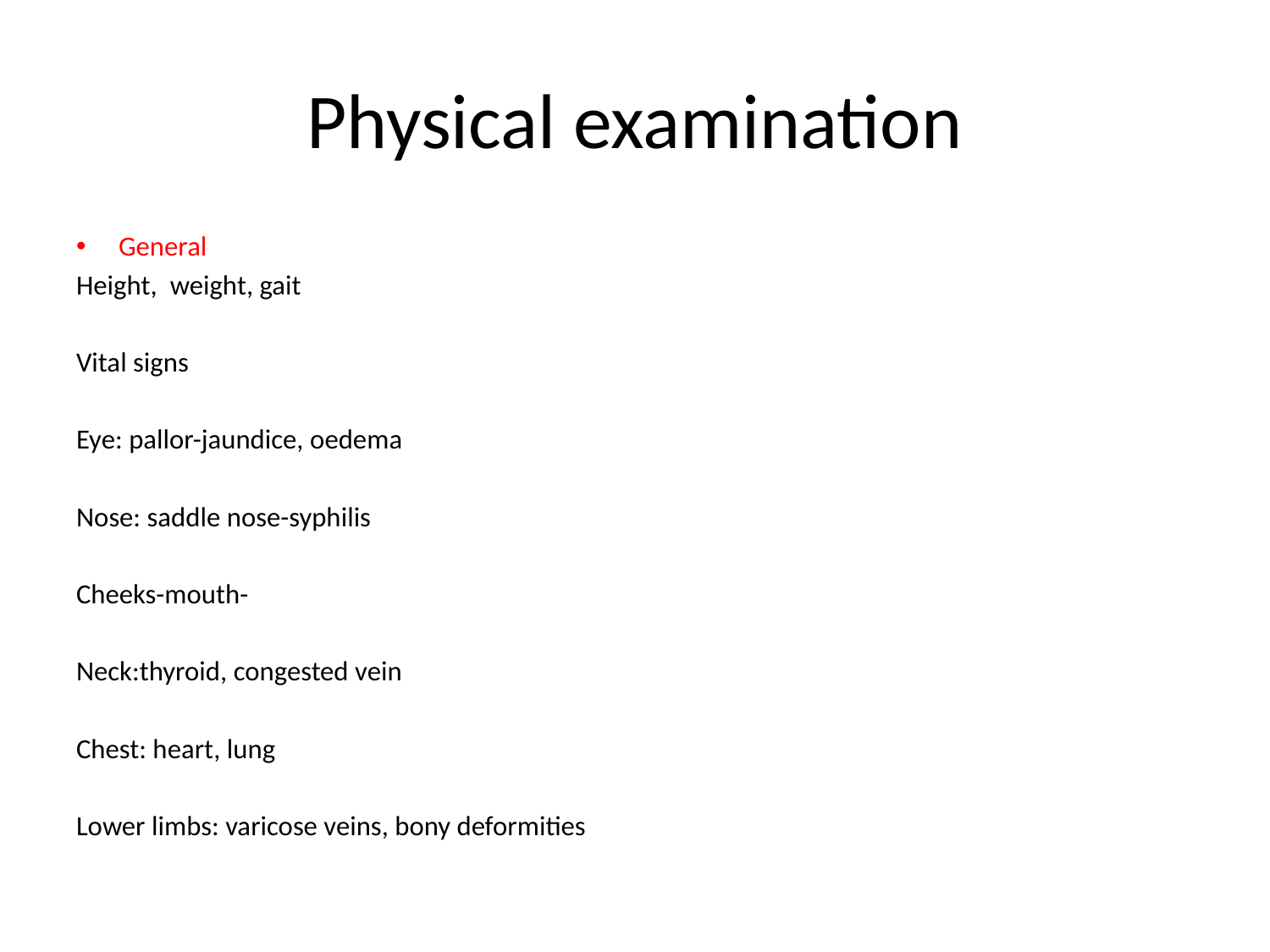

# Physical examination
General
Height,  weight, gait

Vital signs

Eye: pallor-jaundice, oedema

Nose: saddle nose-syphilis

Cheeks-mouth-

Neck:thyroid, congested vein

Chest: heart, lung

Lower limbs: varicose veins, bony deformities